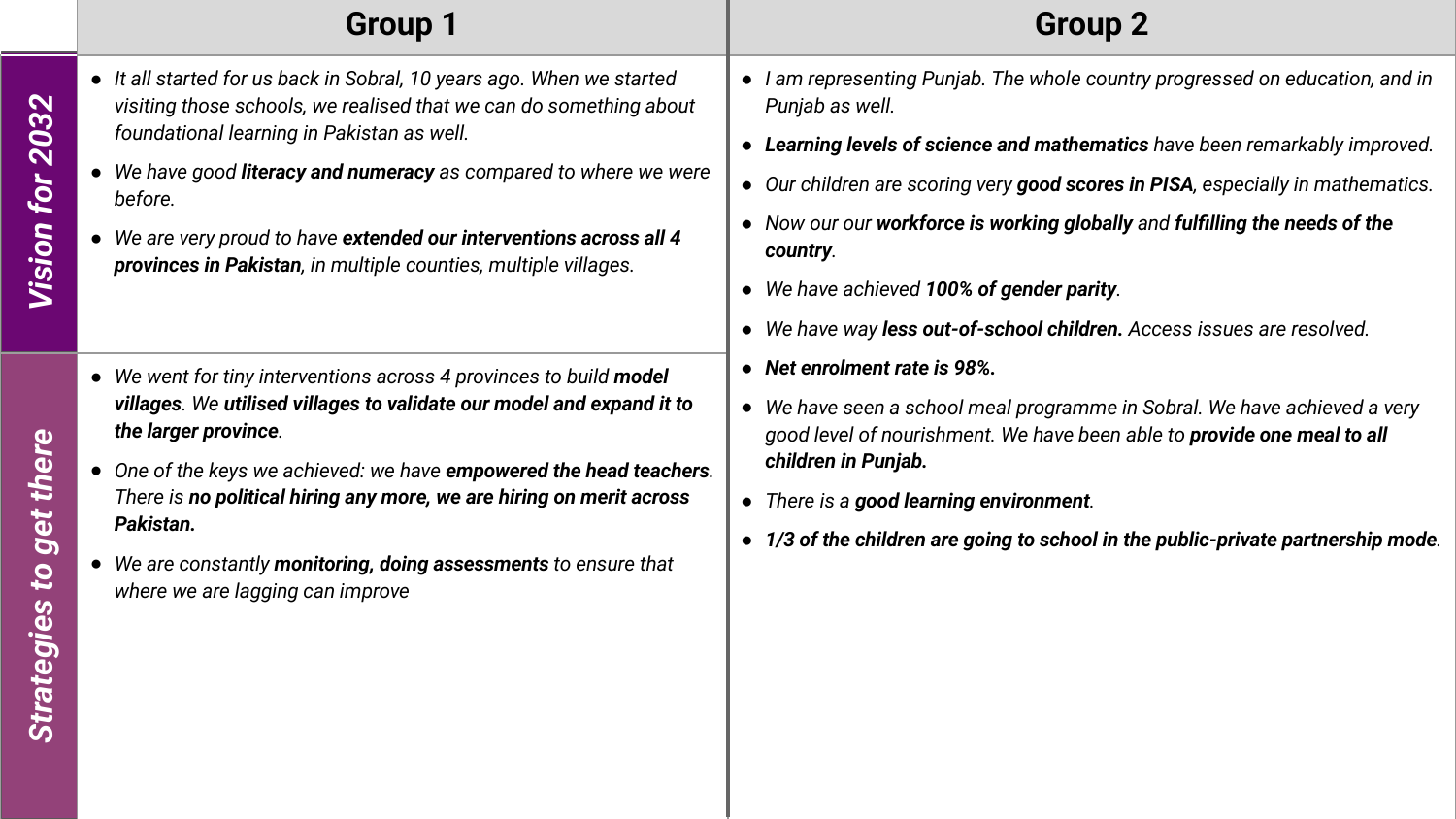

|  | Group 1 | Group 2 |
| --- | --- | --- |
|  | It all started for us back in Sobral, 10 years ago. When we started visiting those schools, we realised that we can do something about foundational learning in Pakistan as well. We have good literacy and numeracy as compared to where we were before. We are very proud to have extended our interventions across all 4 provinces in Pakistan, in multiple counties, multiple villages. | I am representing Punjab. The whole country progressed on education, and in Punjab as well. Learning levels of science and mathematics have been remarkably improved. Our children are scoring very good scores in PISA, especially in mathematics. Now our our workforce is working globally and fulfilling the needs of the country. We have achieved 100% of gender parity. We have way less out-of-school children. Access issues are resolved. Net enrolment rate is 98%. We have seen a school meal programme in Sobral. We have achieved a very good level of nourishment. We have been able to provide one meal to all children in Punjab. There is a good learning environment. 1/3 of the children are going to school in the public-private partnership mode. |
|  | We went for tiny interventions across 4 provinces to build model villages. We utilised villages to validate our model and expand it to the larger province. One of the keys we achieved: we have empowered the head teachers. There is no political hiring any more, we are hiring on merit across Pakistan. We are constantly monitoring, doing assessments to ensure that where we are lagging can improve |  |
Vision for 2032
Strategies to get there